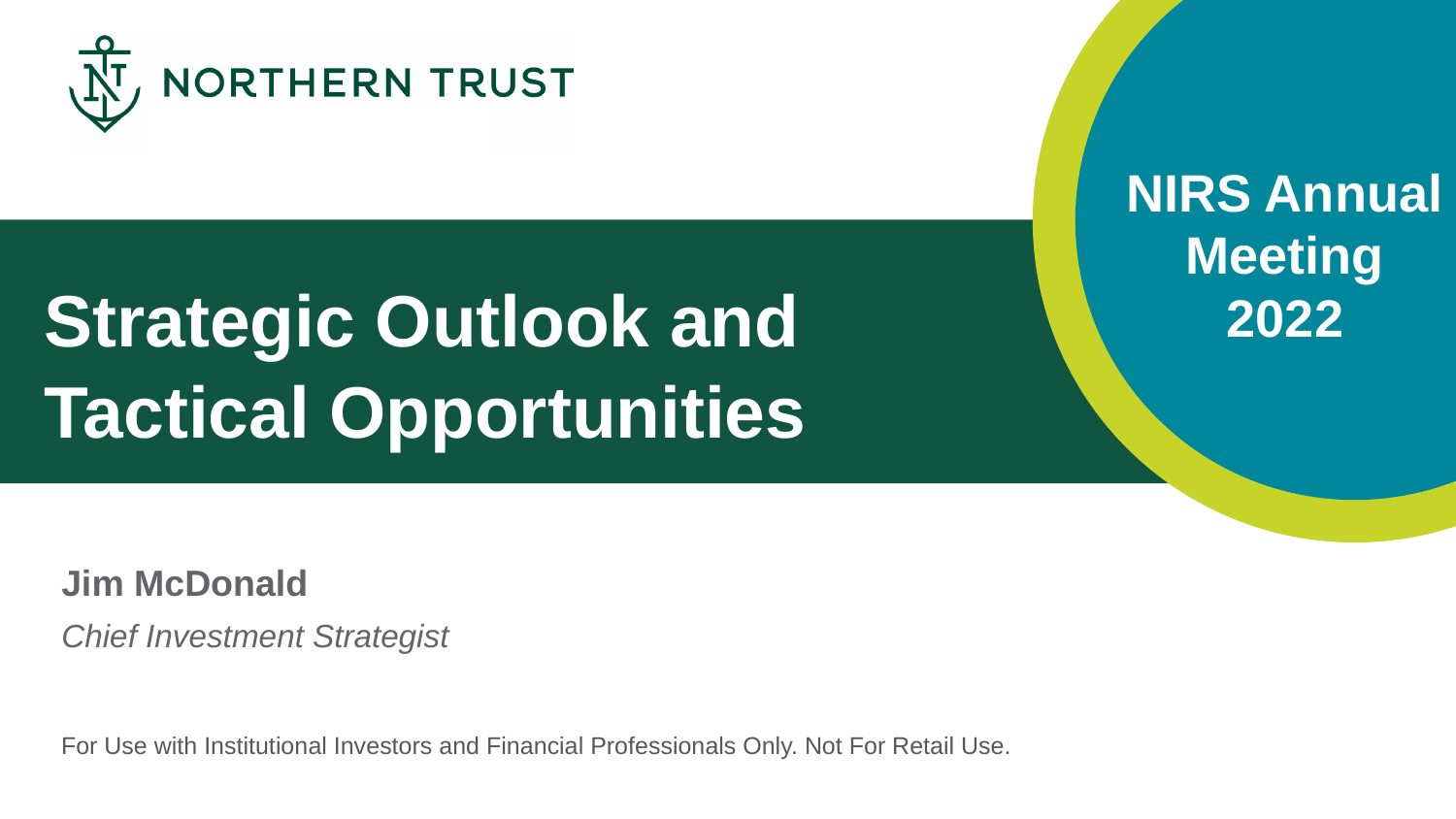

NIRS Annual
Meeting
2022
# Strategic Outlook and Tactical Opportunities
Jim McDonald
Chief Investment Strategist
For Use with Institutional Investors and Financial Professionals Only. Not For Retail Use.